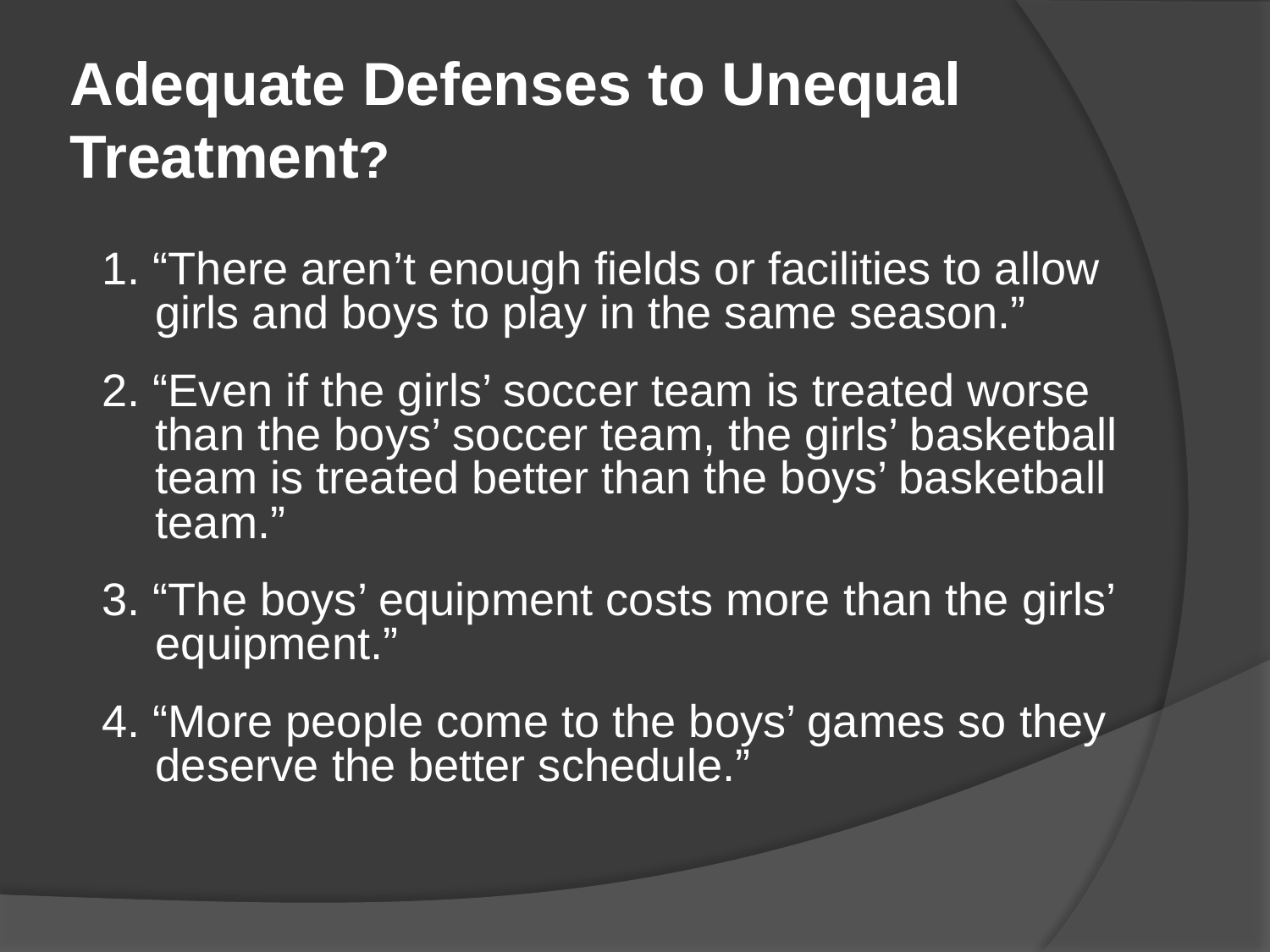

# Adequate Defenses to Unequal Treatment?
1. “There aren’t enough fields or facilities to allow girls and boys to play in the same season.”

2. “Even if the girls’ soccer team is treated worse than the boys’ soccer team, the girls’ basketball team is treated better than the boys’ basketball team.”

3. “The boys’ equipment costs more than the girls’ equipment.”

4. “More people come to the boys’ games so they deserve the better schedule.”